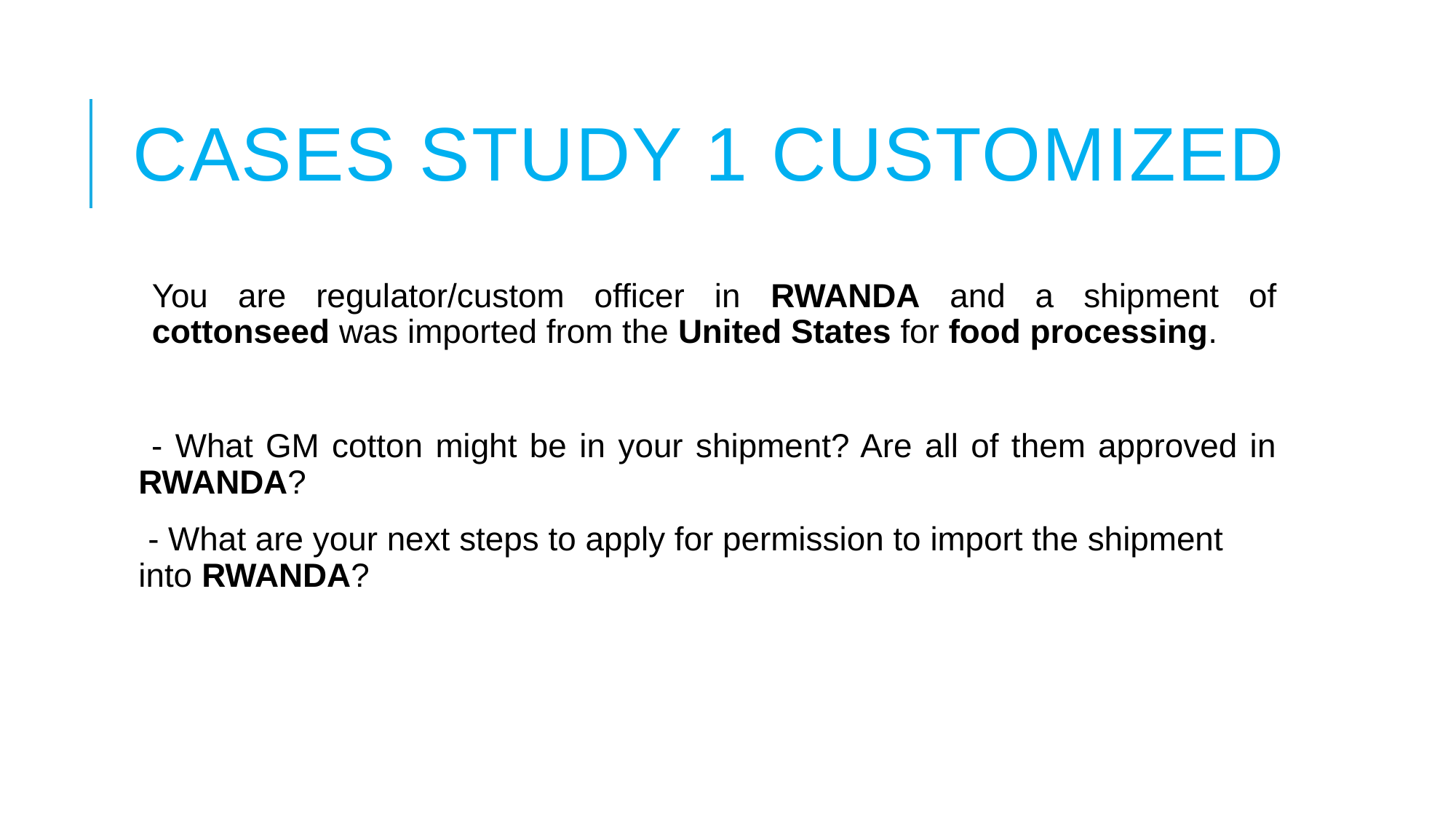

# Cases study 1 customized
You are regulator/custom officer in RWANDA and a shipment of cottonseed was imported from the United States for food processing.

 - What GM cotton might be in your shipment? Are all of them approved in RWANDA?
 - What are your next steps to apply for permission to import the shipment into RWANDA?